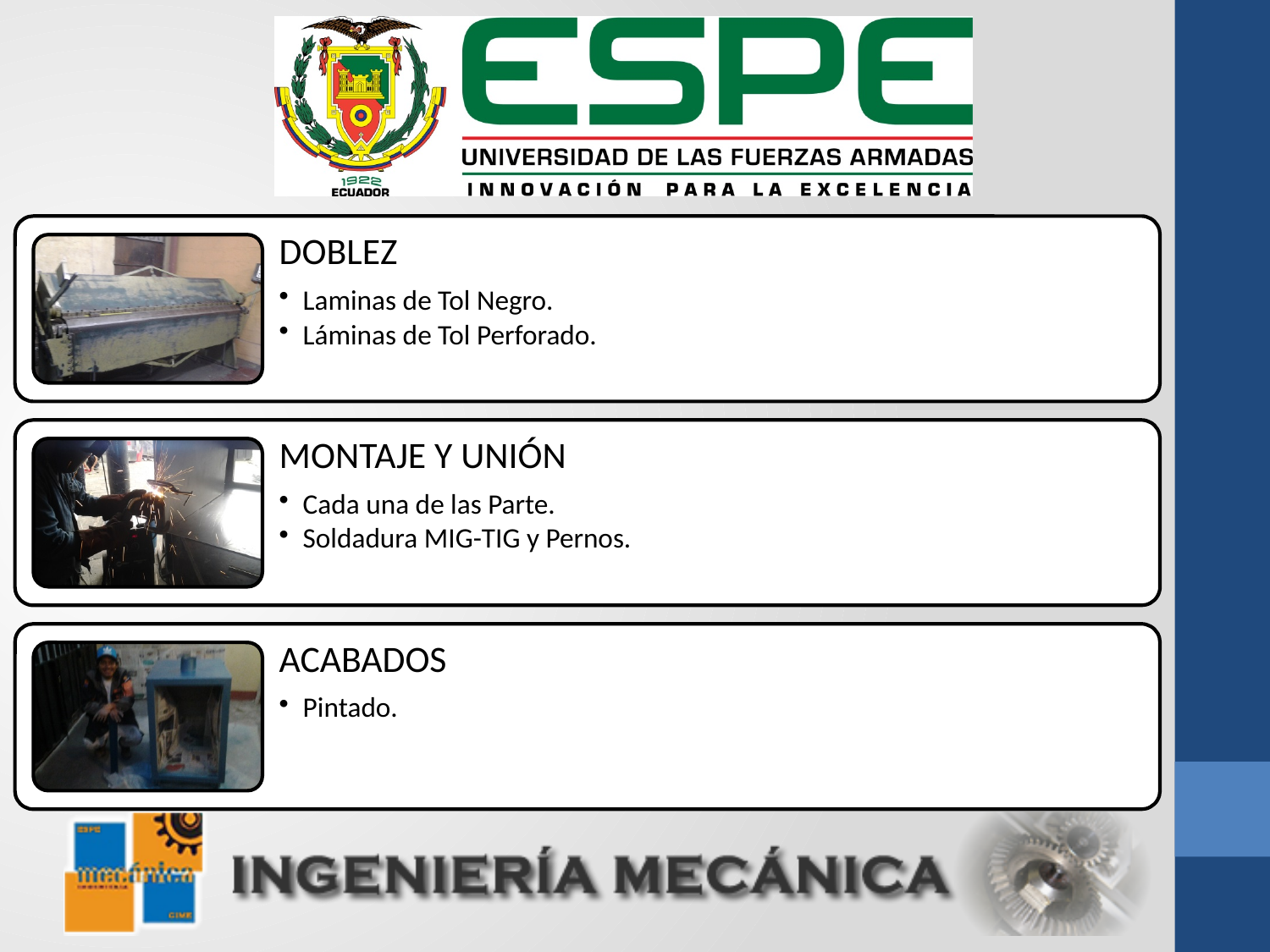

DOBLEZ
Laminas de Tol Negro.
Láminas de Tol Perforado.
MONTAJE Y UNIÓN
Cada una de las Parte.
Soldadura MIG-TIG y Pernos.

ACABADOS
Pintado.